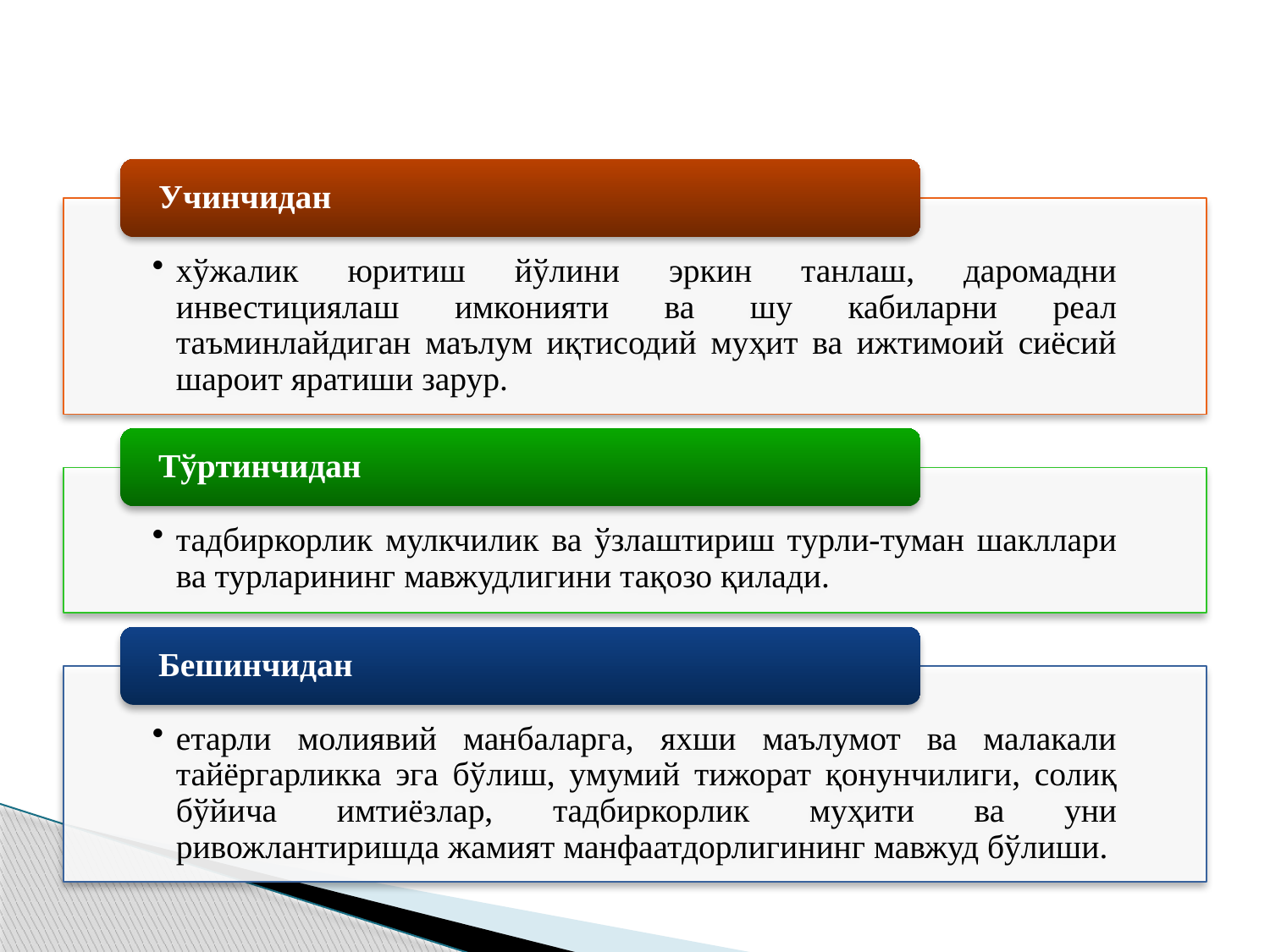

хўжалик юритиш йўлини эркин танлаш, даромадни инвестициялаш имконияти ва шу кабиларни реал таъминлайдиган маълум иқтисодий муҳит ва ижтимоий сиёсий шароит яратиши зарур.
Учинчидан
тадбиркорлик мулкчилик ва ўзлаштириш турли-туман шакллари ва турларининг мавжудлигини тақозо қилади.
Тўртинчидан
етарли молиявий манбаларга, яхши маълумот ва малакали тайёргарликка эга бўлиш, умумий тижорат қонунчилиги, солиқ бўйича имтиёзлар, тадбиркорлик муҳити ва уни ривожлантиришда жамият манфаатдорлигининг мавжуд бўлиши.
Бешинчидан